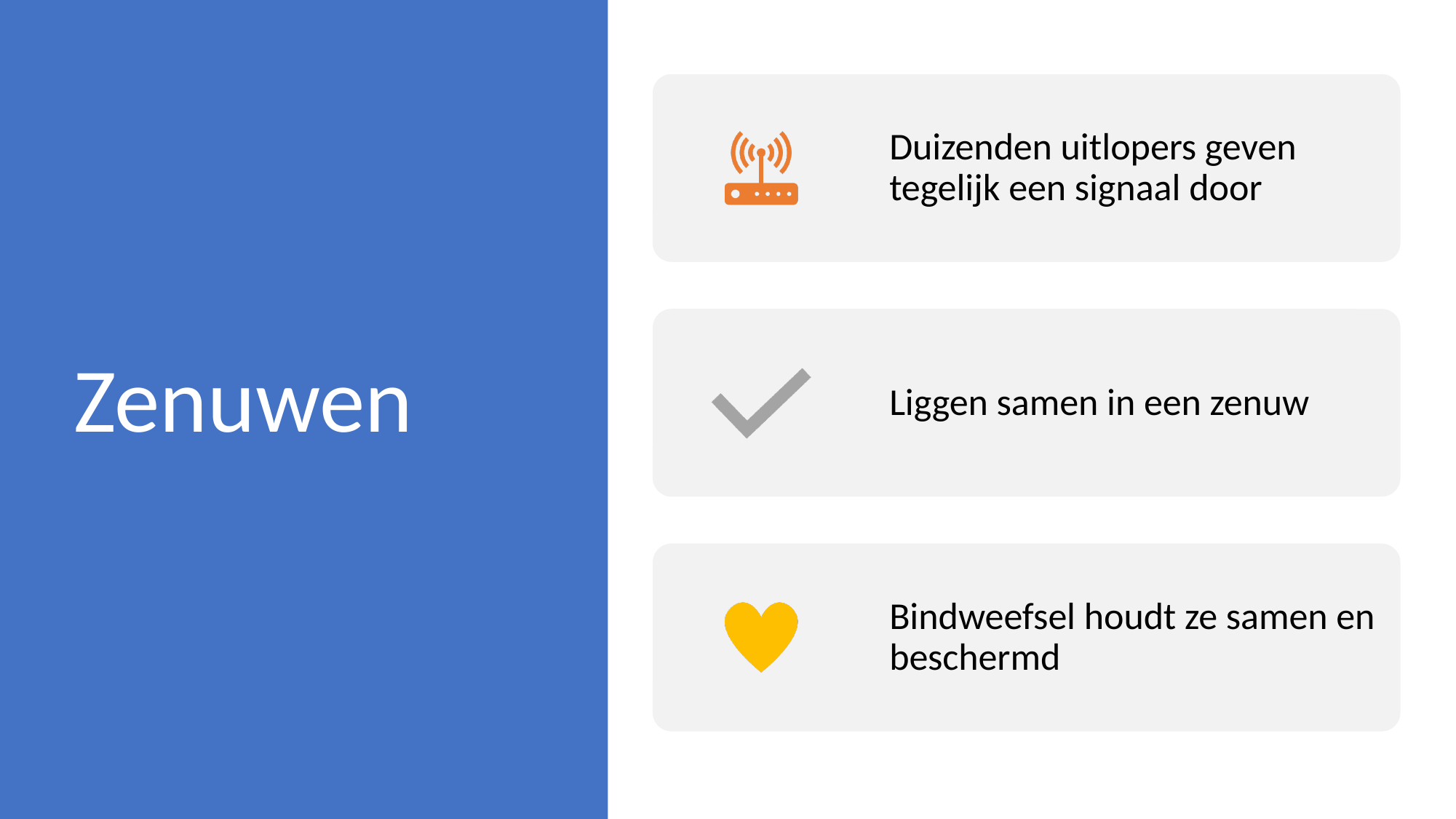

# Zenuwen
Duizenden uitlopers geven tegelijk een signaal door
Liggen samen in een zenuw
Bindweefsel houdt ze samen en beschermd